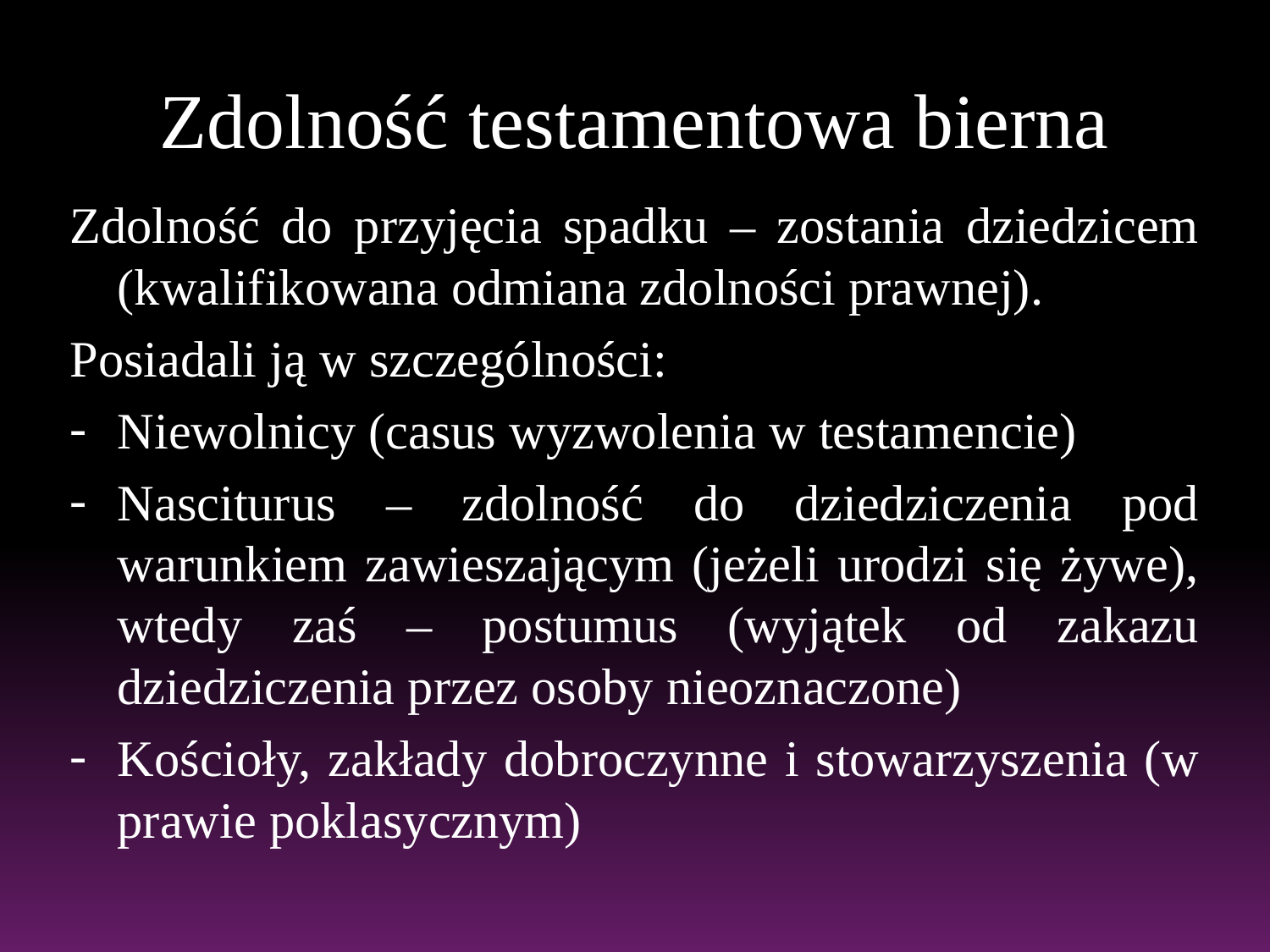

# Zdolność testamentowa bierna
Zdolność do przyjęcia spadku – zostania dziedzicem (kwalifikowana odmiana zdolności prawnej).
Posiadali ją w szczególności:
Niewolnicy (casus wyzwolenia w testamencie)
Nasciturus – zdolność do dziedziczenia pod warunkiem zawieszającym (jeżeli urodzi się żywe), wtedy zaś – postumus (wyjątek od zakazu dziedziczenia przez osoby nieoznaczone)
Kościoły, zakłady dobroczynne i stowarzyszenia (w prawie poklasycznym)